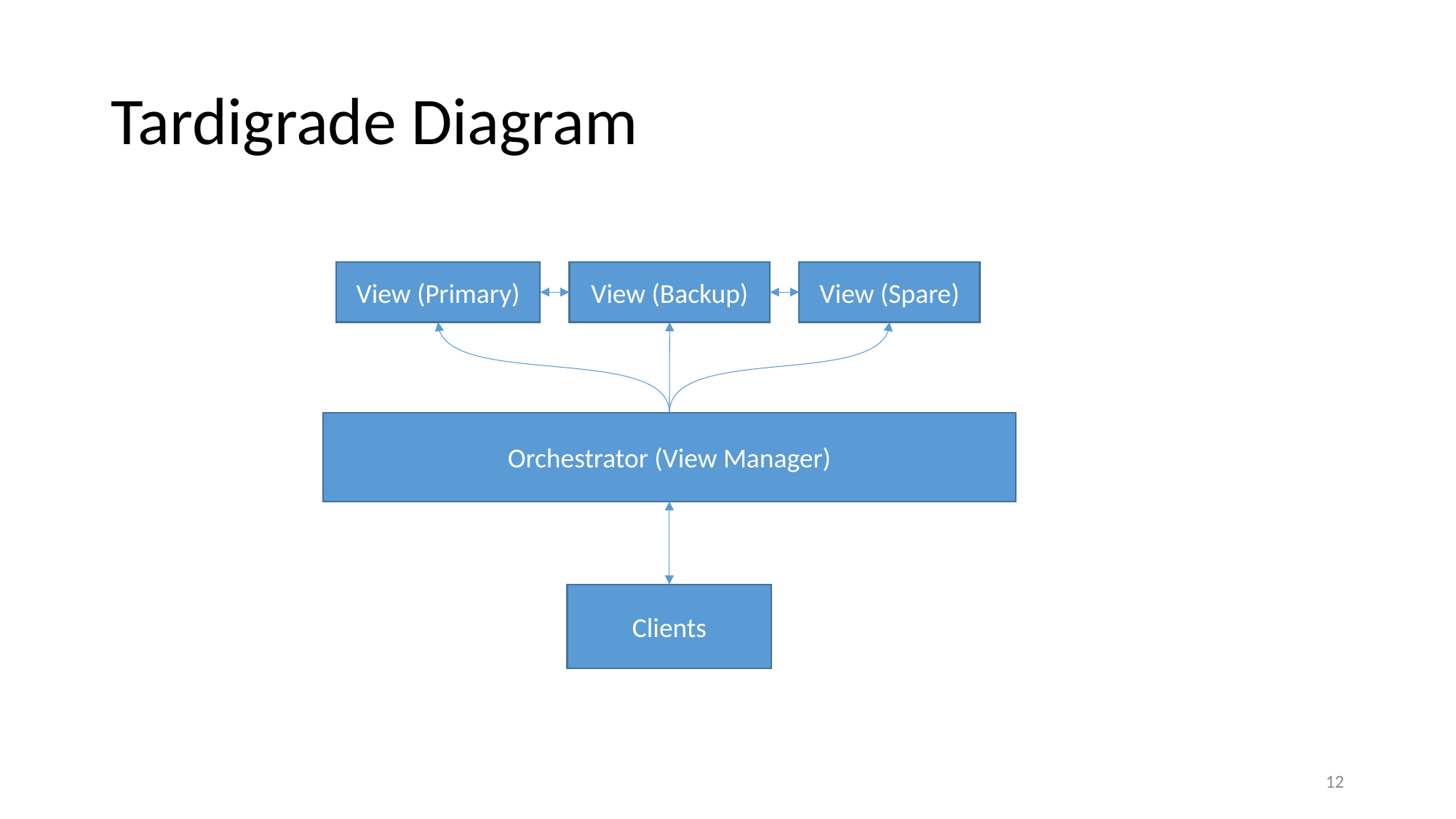

# Tardigrade Diagram
View (Primary)
View (Backup)
View (Spare)
Orchestrator (View Manager)
Clients
12